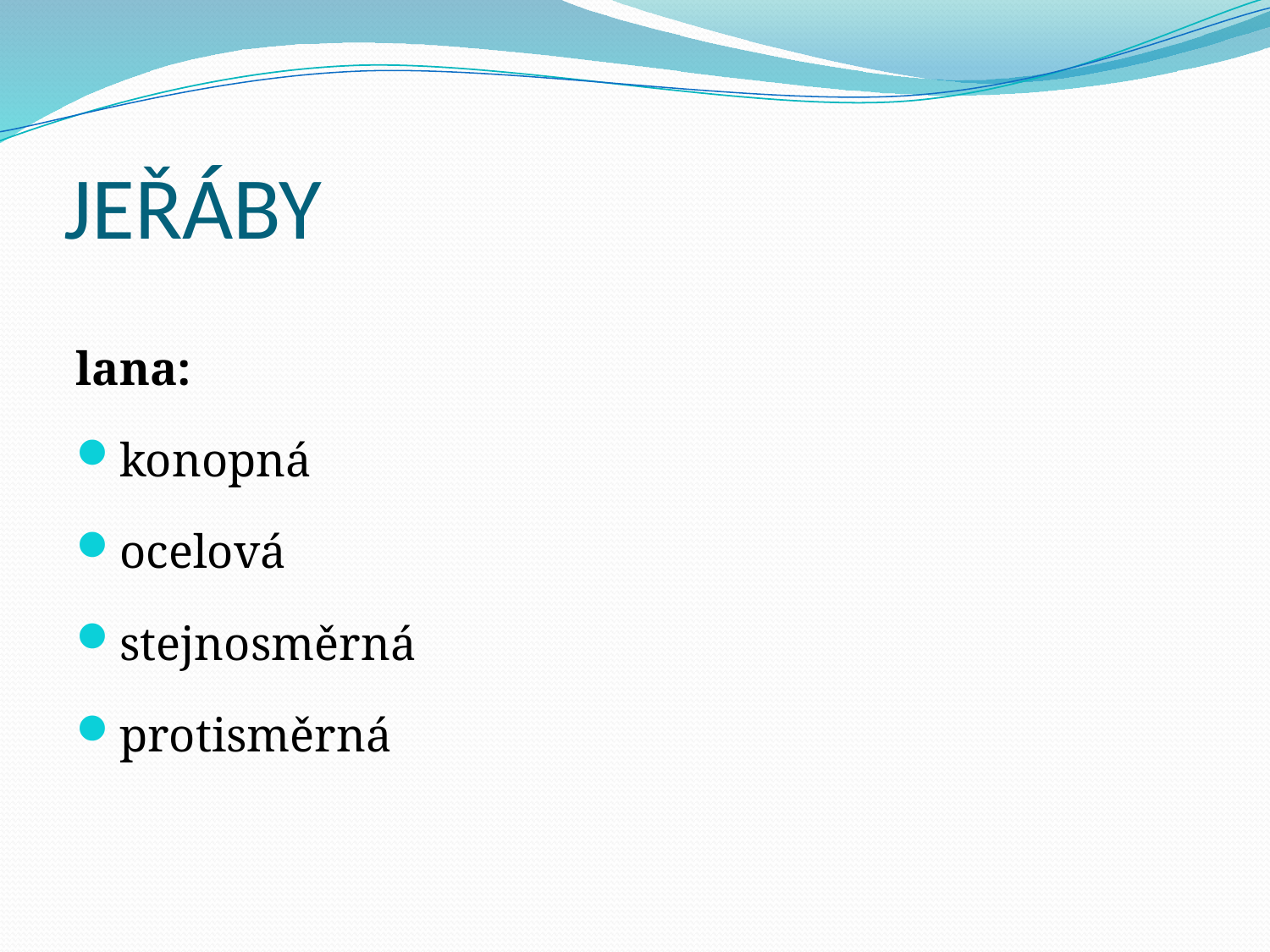

# JEŘÁBY

lana:
konopná
ocelová
stejnosměrná
protisměrná